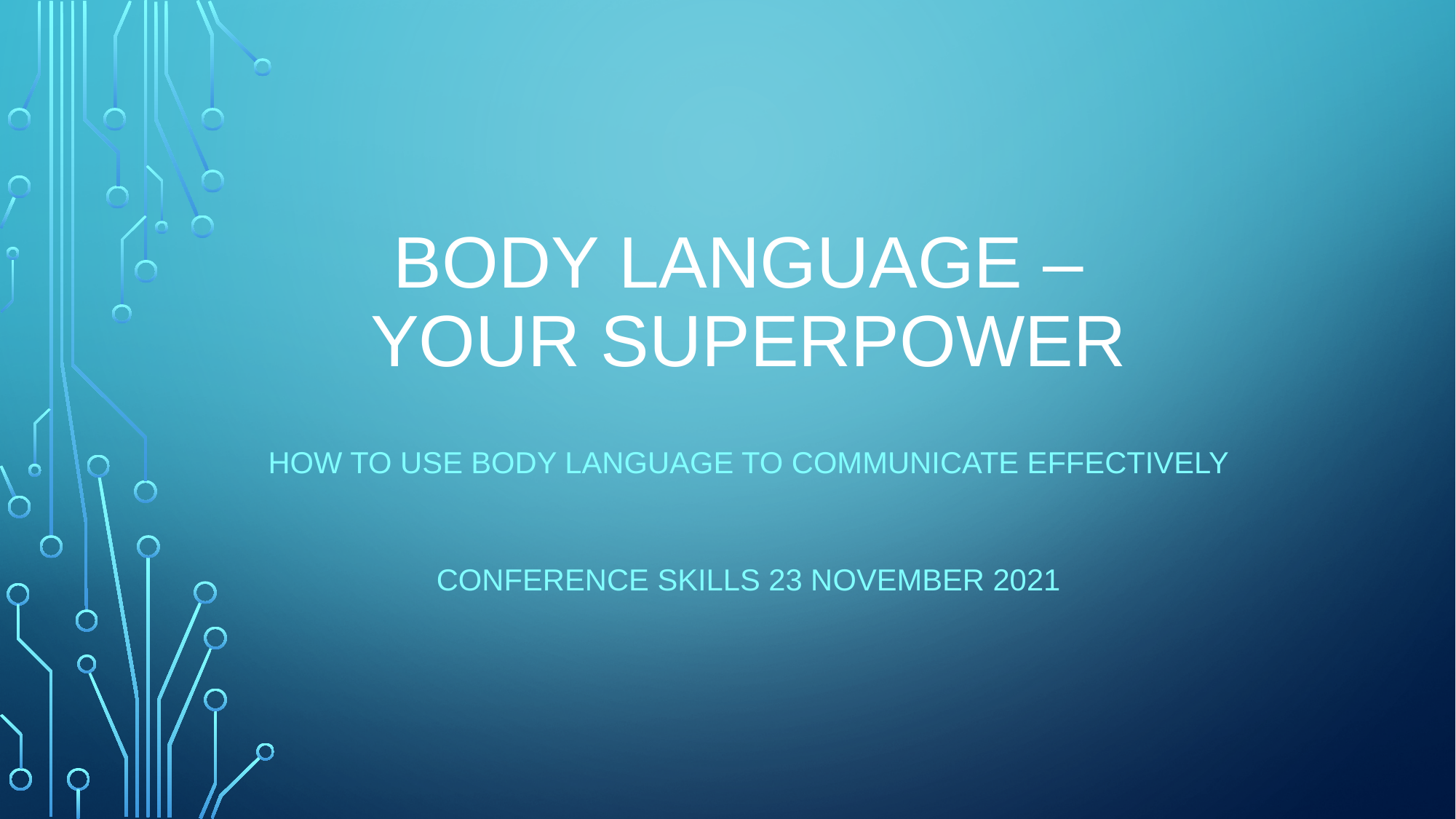

# Body language – your superpower
How to use body language to communicate effectively

Conference skills 23 November 2021